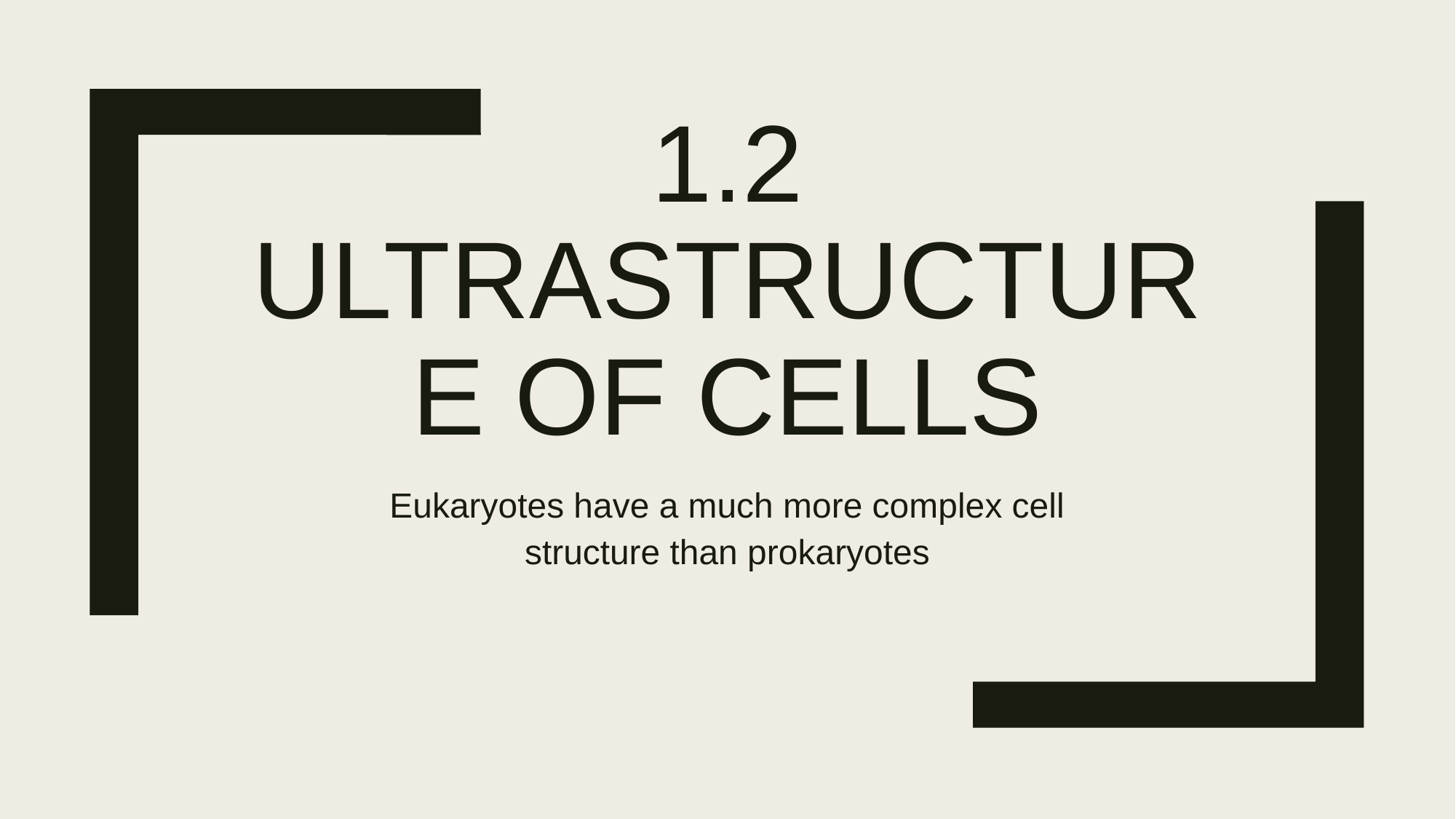

# 1.2 Ultrastructure of cells
Eukaryotes have a much more complex cell structure than prokaryotes